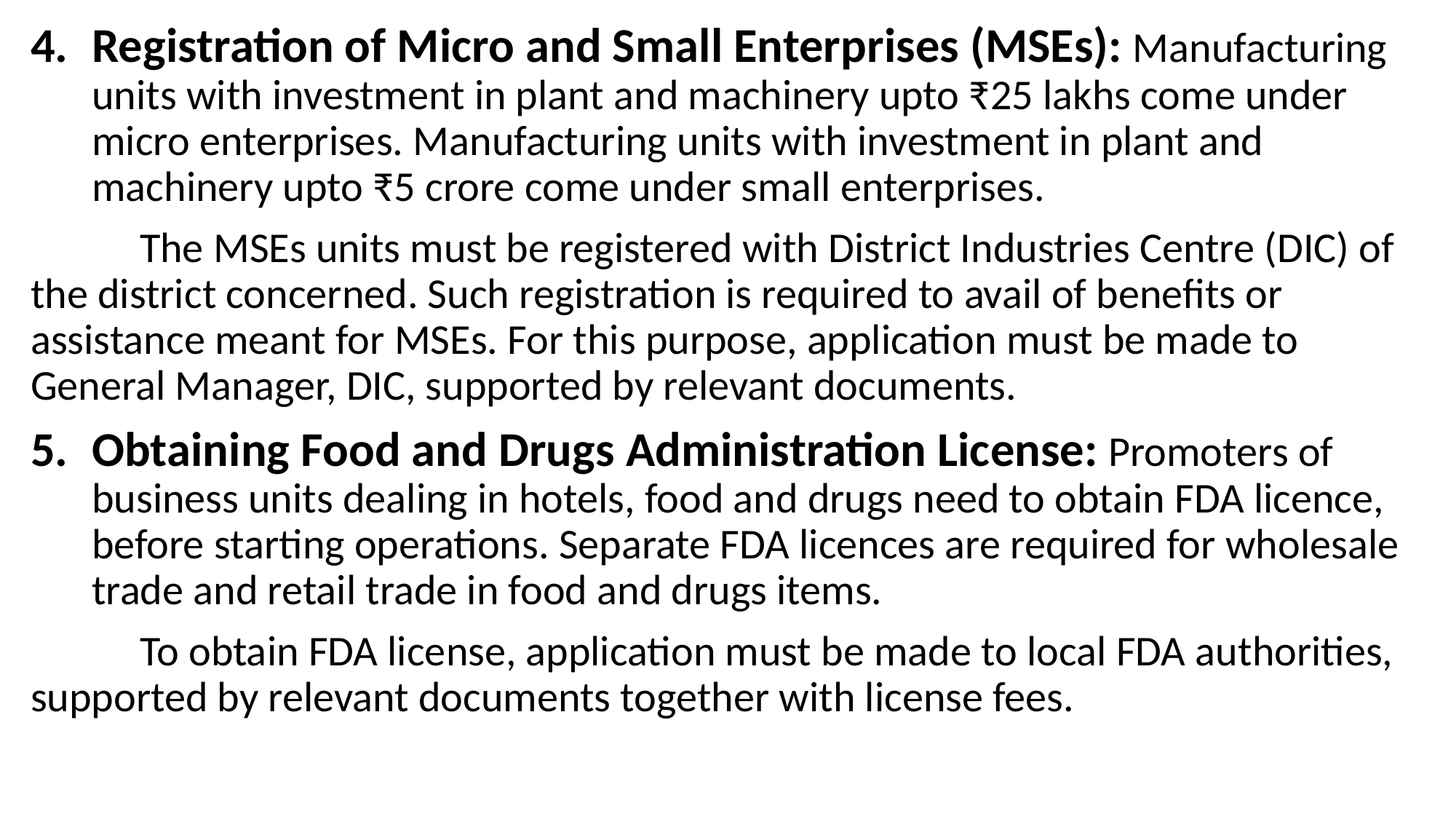

Registration of Micro and Small Enterprises (MSEs): Manufacturing units with investment in plant and machinery upto ₹25 lakhs come under micro enterprises. Manufacturing units with investment in plant and machinery upto ₹5 crore come under small enterprises.
	The MSEs units must be registered with District Industries Centre (DIC) of the district concerned. Such registration is required to avail of benefits or assistance meant for MSEs. For this purpose, application must be made to General Manager, DIC, supported by relevant documents.
Obtaining Food and Drugs Administration License: Promoters of business units dealing in hotels, food and drugs need to obtain FDA licence, before starting operations. Separate FDA licences are required for wholesale trade and retail trade in food and drugs items.
	To obtain FDA license, application must be made to local FDA authorities, supported by relevant documents together with license fees.